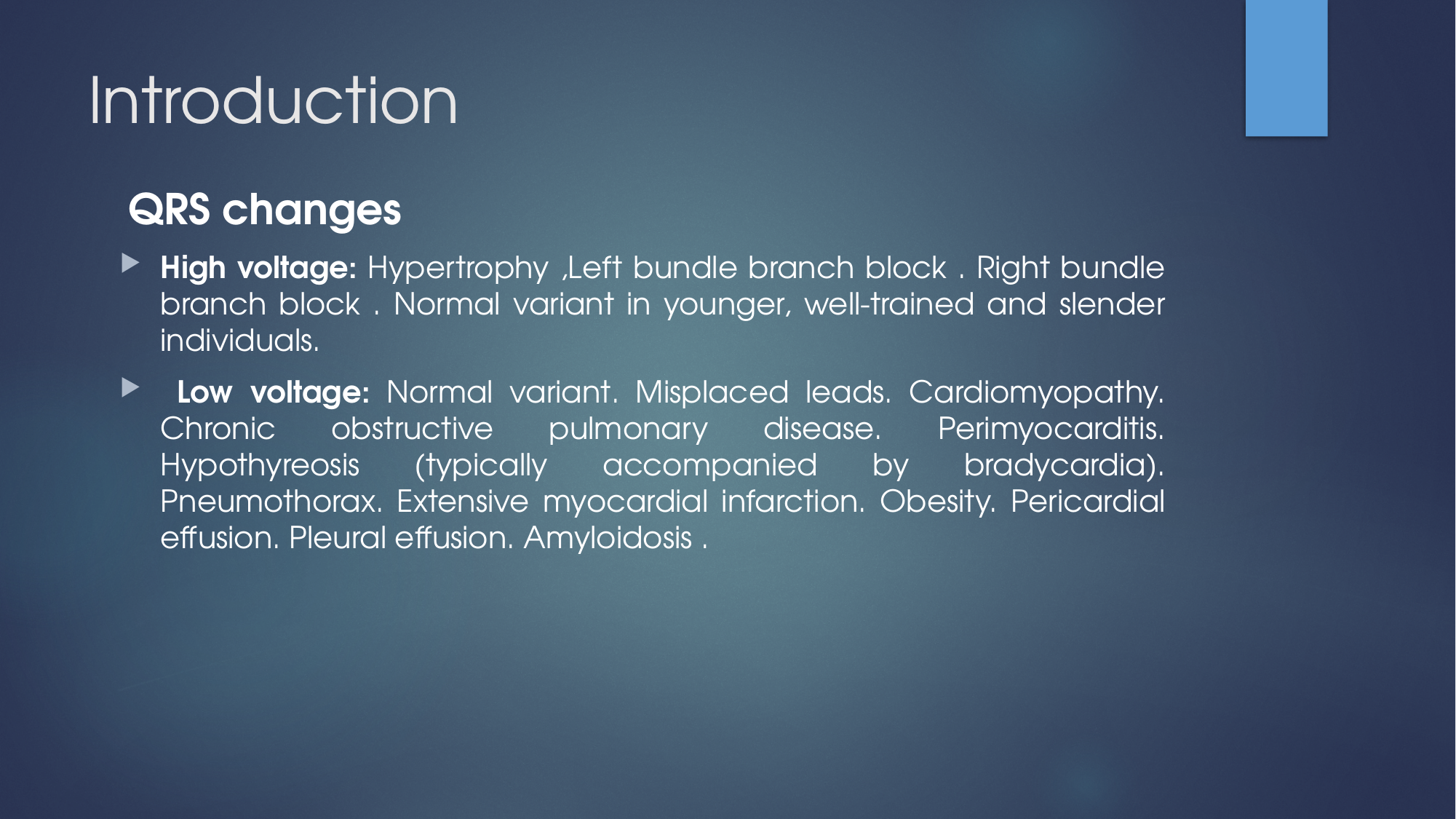

# Introduction
 QRS changes
High voltage: Hypertrophy ,Left bundle branch block . Right bundle branch block . Normal variant in younger, well-trained and slender individuals.
 Low voltage: Normal variant. Misplaced leads. Cardiomyopathy. Chronic obstructive pulmonary disease. Perimyocarditis. Hypothyreosis (typically accompanied by bradycardia). Pneumothorax. Extensive myocardial infarction. Obesity. Pericardial effusion. Pleural effusion. Amyloidosis .